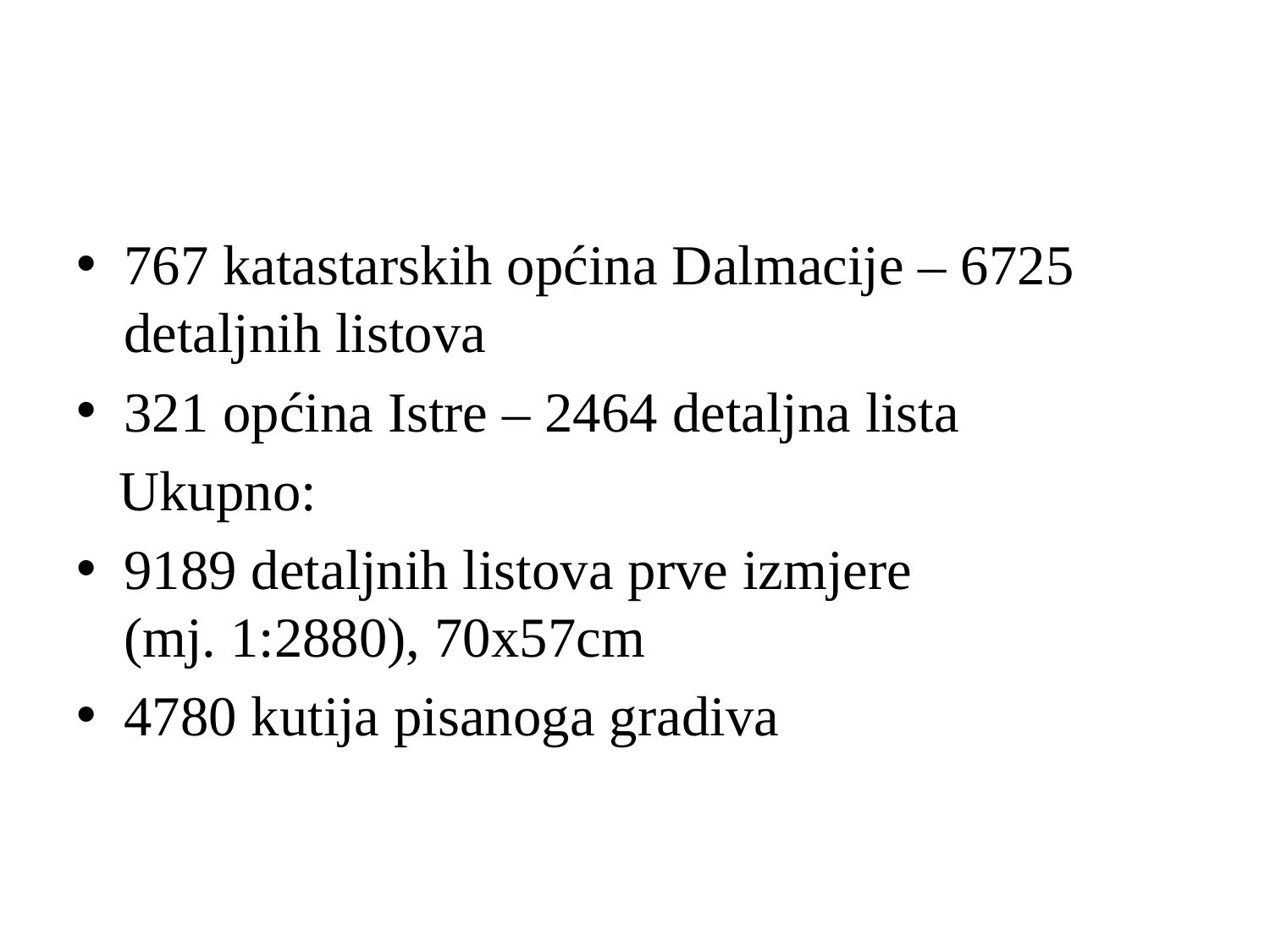

#
767 katastarskih općina Dalmacije – 6725 detaljnih listova
321 općina Istre – 2464 detaljna lista
   Ukupno:
9189 detaljnih listova prve izmjere                 (mj. 1:2880), 70x57cm
4780 kutija pisanoga gradiva